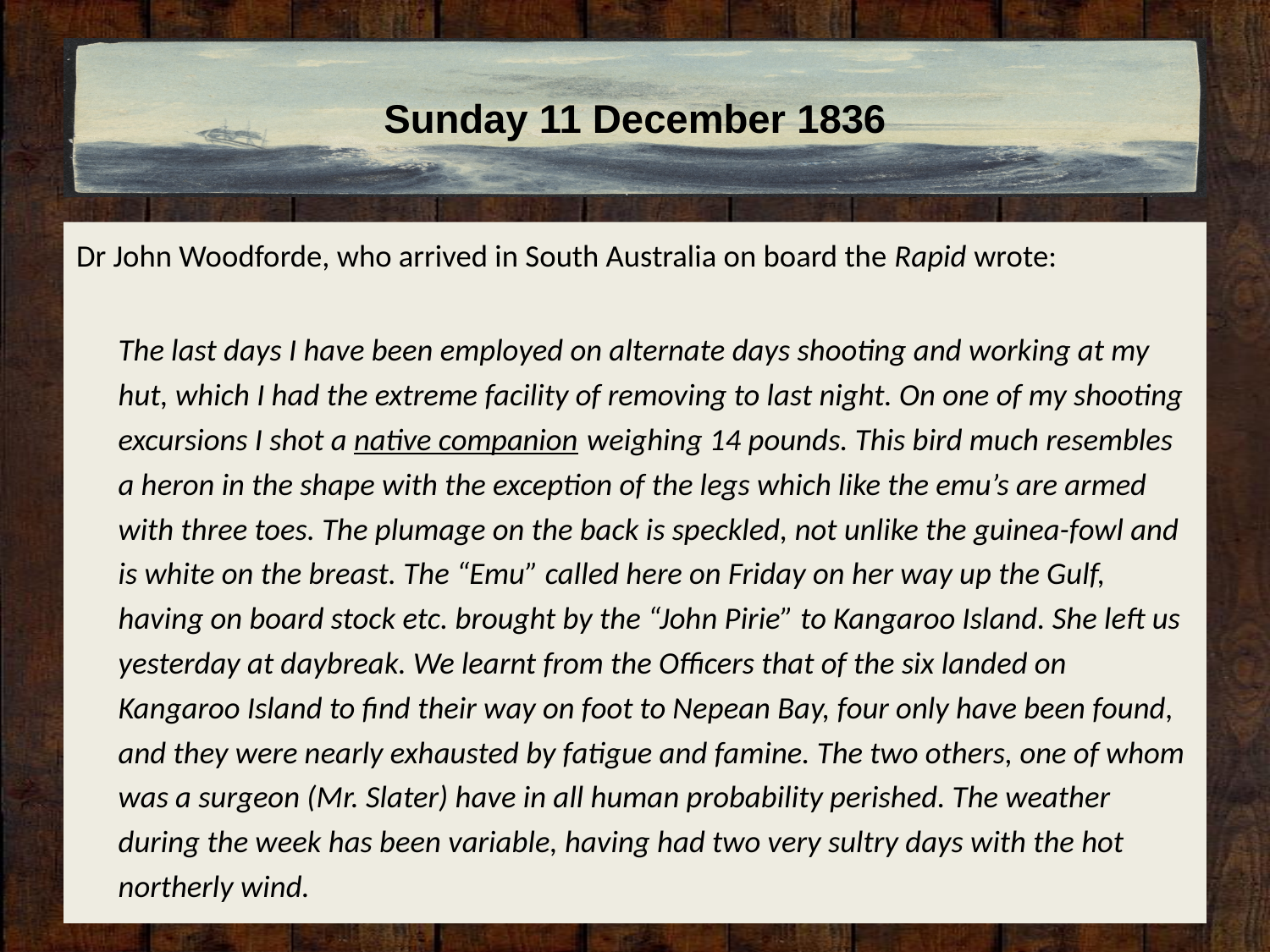

# Sunday 11 December 1836
Dr John Woodforde, who arrived in South Australia on board the Rapid wrote:

	The last days I have been employed on alternate days shooting and working at my hut, which I had the extreme facility of removing to last night. On one of my shooting excursions I shot a native companion weighing 14 pounds. This bird much resembles a heron in the shape with the exception of the legs which like the emu’s are armed with three toes. The plumage on the back is speckled, not unlike the guinea-fowl and is white on the breast. The “Emu” called here on Friday on her way up the Gulf, having on board stock etc. brought by the “John Pirie” to Kangaroo Island. She left us yesterday at daybreak. We learnt from the Officers that of the six landed on Kangaroo Island to find their way on foot to Nepean Bay, four only have been found, and they were nearly exhausted by fatigue and famine. The two others, one of whom was a surgeon (Mr. Slater) have in all human probability perished. The weather during the week has been variable, having had two very sultry days with the hot northerly wind.